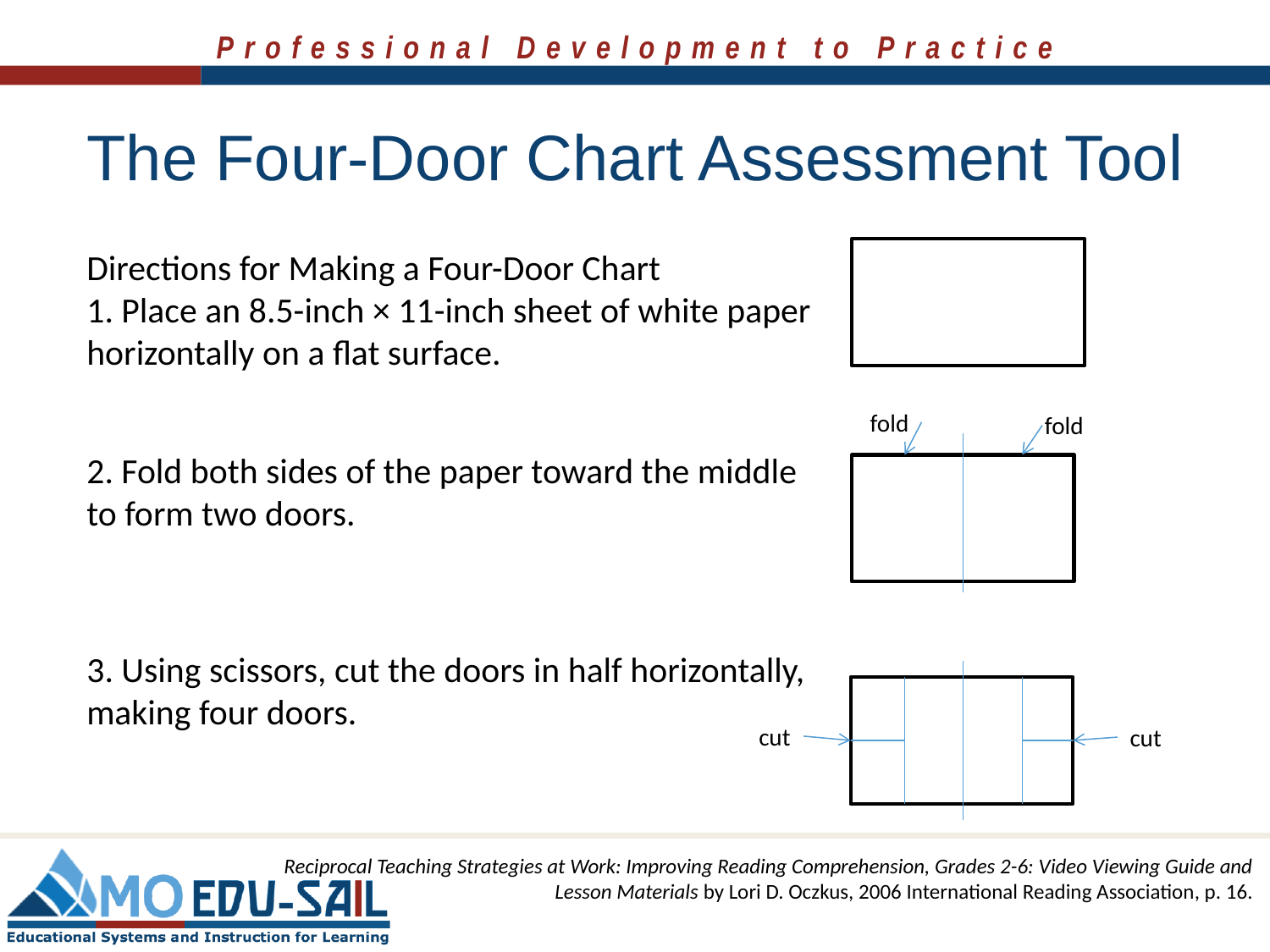

The Four-Door Chart Assessment Tool
Directions for Making a Four-Door Chart
1. Place an 8.5-inch × 11-inch sheet of white paper
horizontally on a flat surface.

2. Fold both sides of the paper toward the middle
to form two doors.

3. Using scissors, cut the doors in half horizontally,
making four doors.

fold
fold

cut
cut
Reciprocal Teaching Strategies at Work: Improving Reading Comprehension, Grades 2-6: Video Viewing Guide and Lesson Materials by Lori D. Oczkus, 2006 International Reading Association, p. 16.